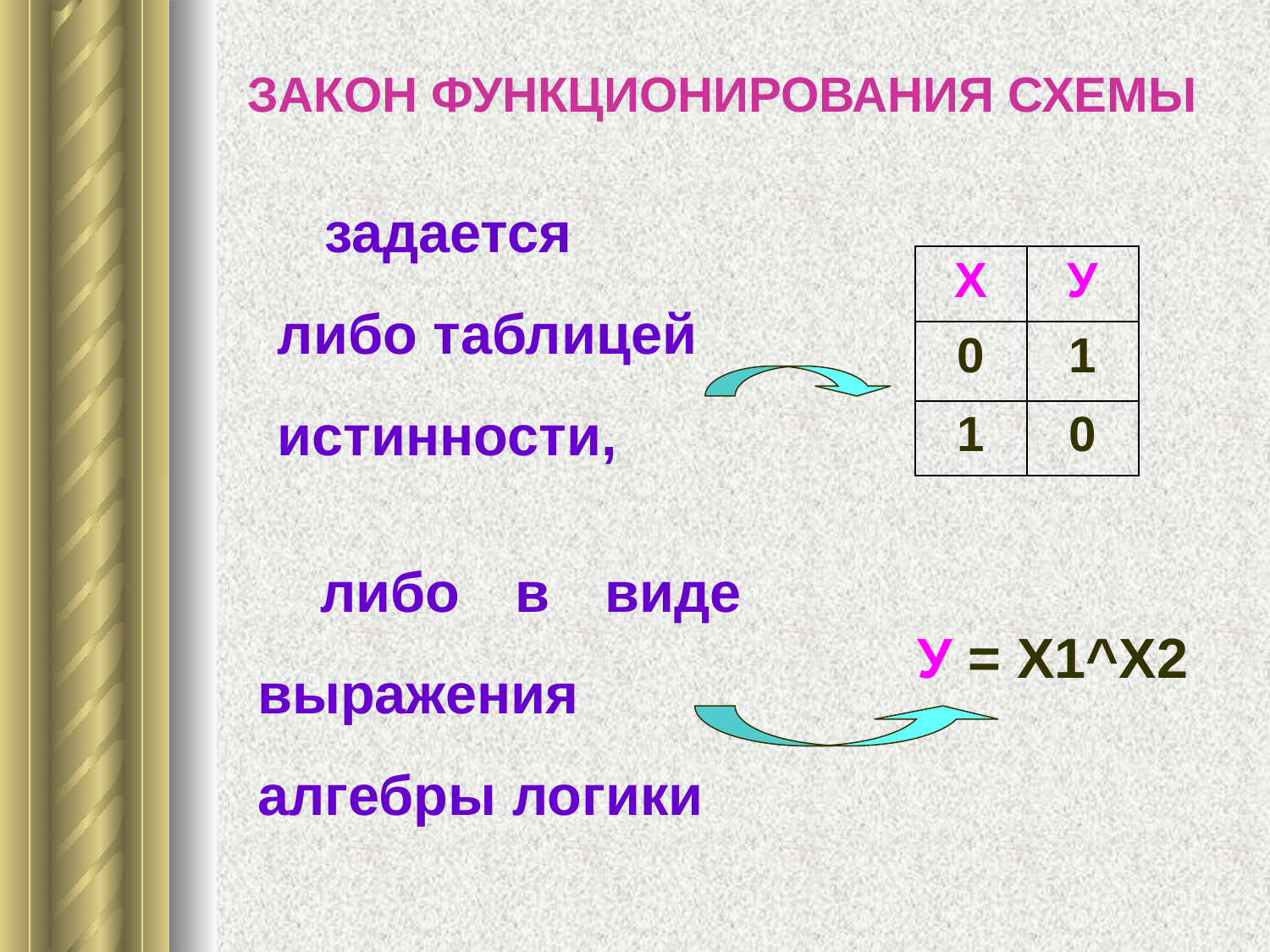

ЗАКОН ФУНКЦИОНИРОВАНИЯ СХЕМЫ
   задается либо таблицей истинности,
| Х | У |
| --- | --- |
| 0 | 1 |
| 1 | 0 |

либо в виде выражения алгебры логики
У = Х1^Х2